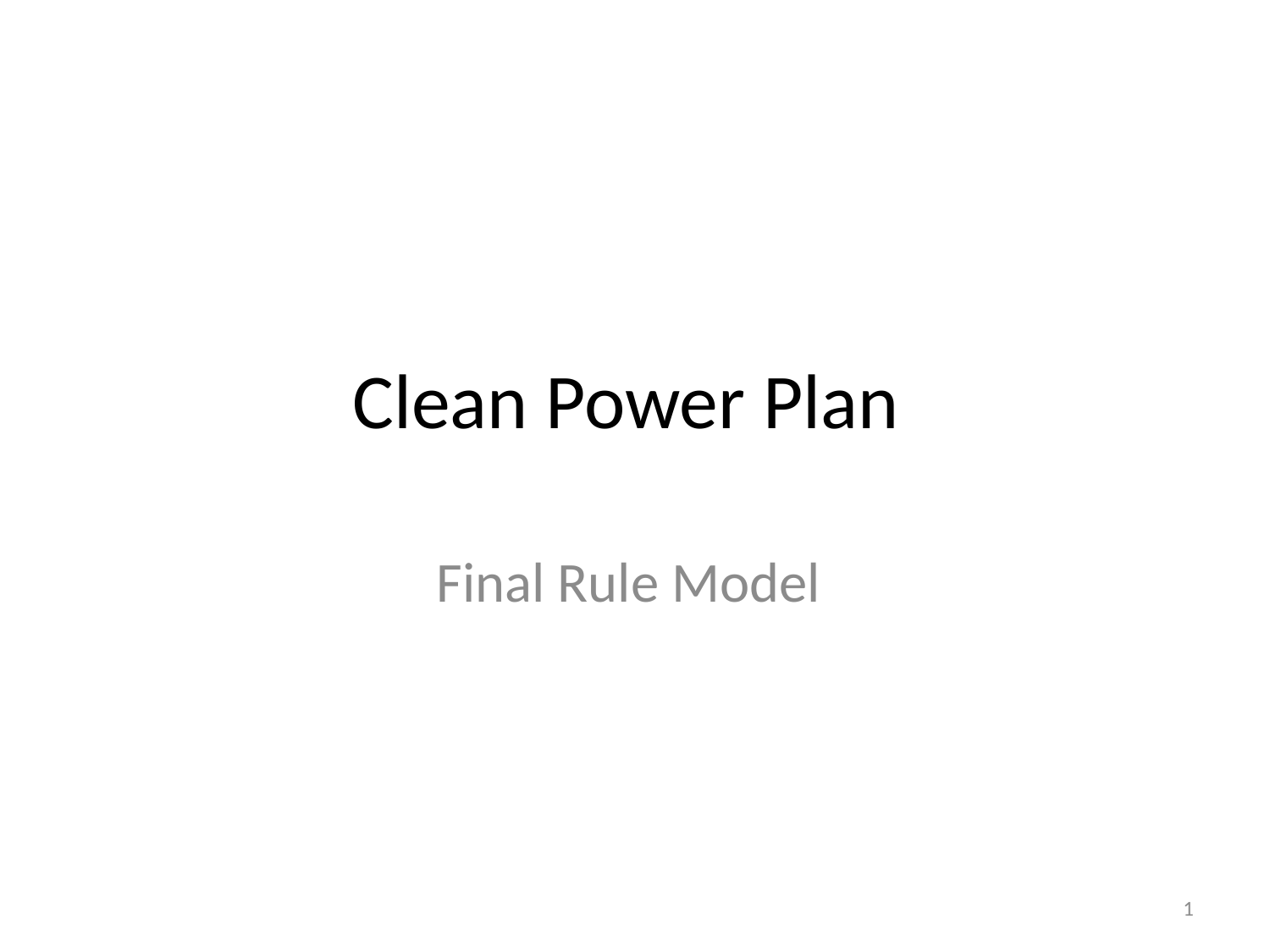

# Clean Power Plan
Final Rule Model
1